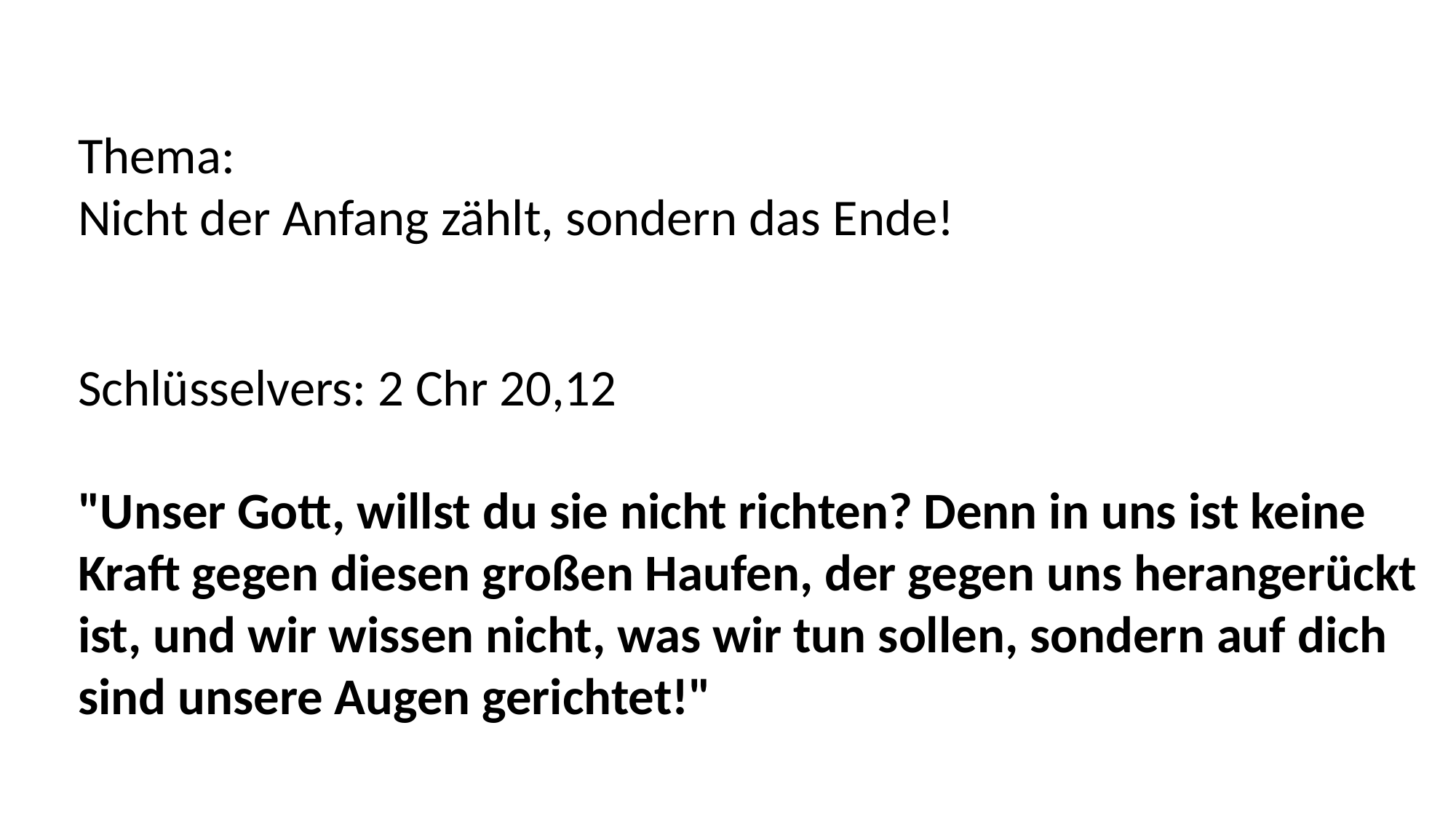

Thema:
Nicht der Anfang zählt, sondern das Ende!

Schlüsselvers: 2 Chr 20,12

"Unser Gott, willst du sie nicht richten? Denn in uns ist keine Kraft gegen diesen großen Haufen, der gegen uns herangerückt ist, und wir wissen nicht, was wir tun sollen, sondern auf dich sind unsere Augen gerichtet!"